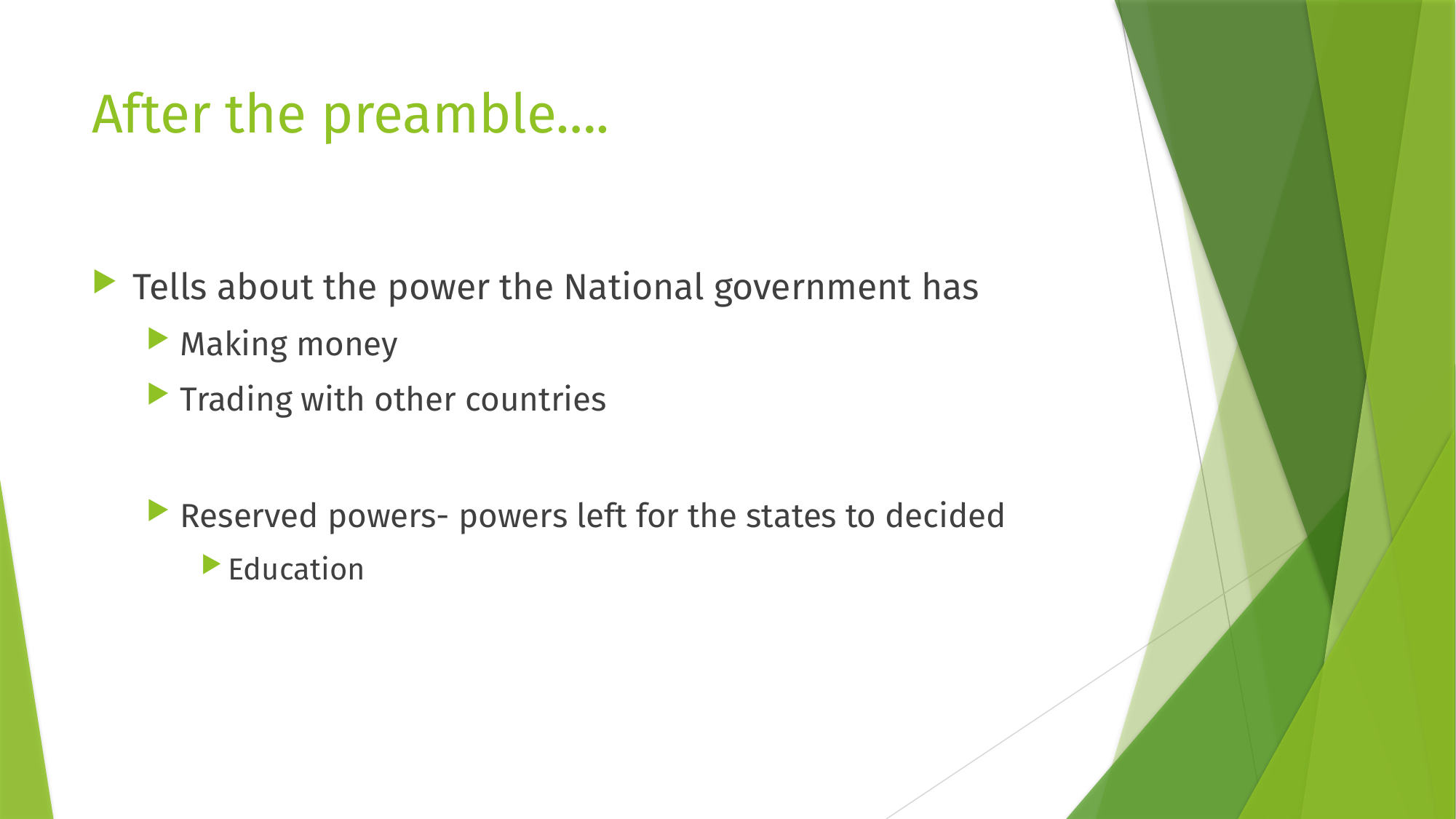

# After the preamble….
Tells about the power the National government has
Making money
Trading with other countries

Reserved powers- powers left for the states to decided
Education